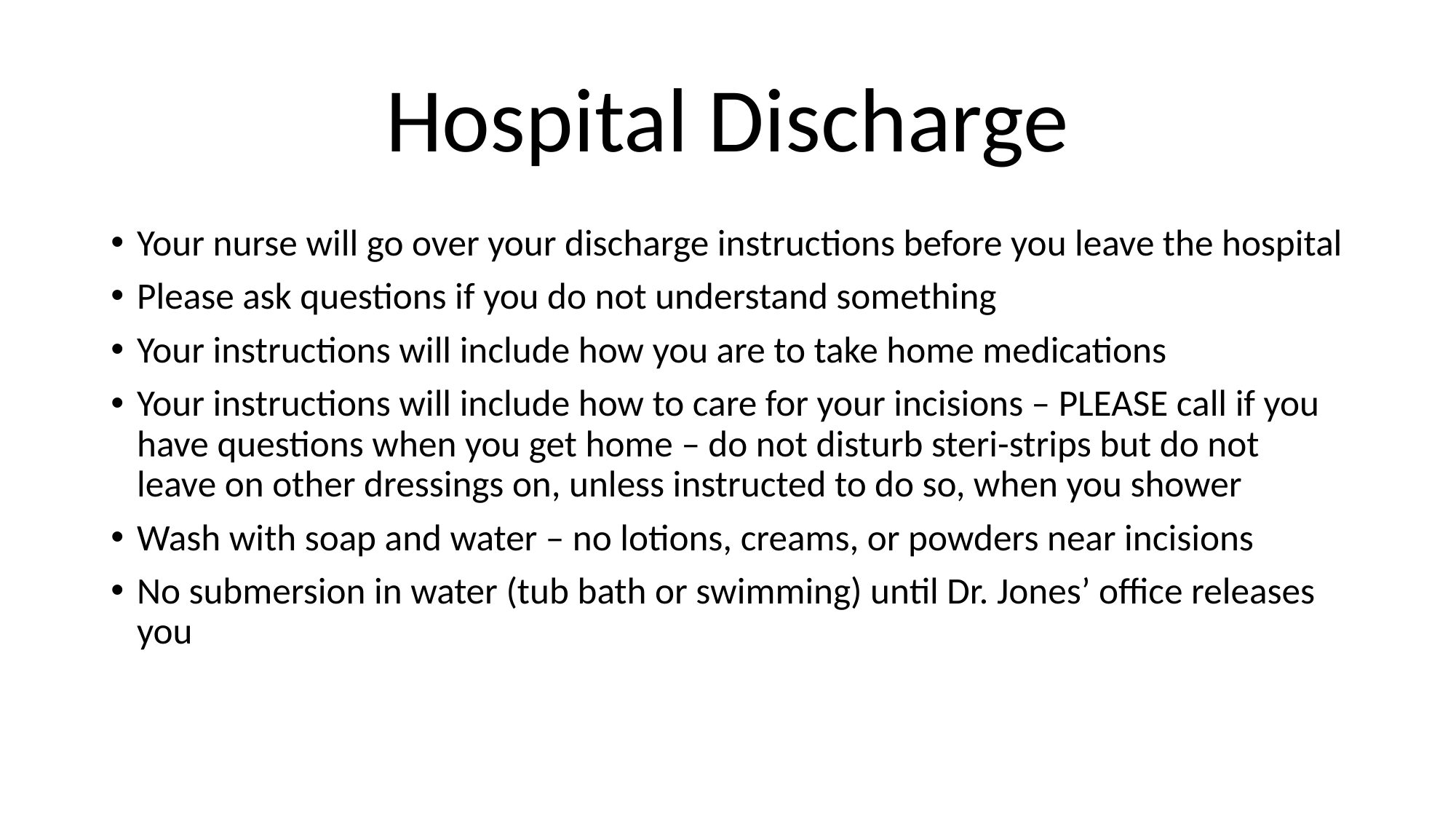

# Hospital Discharge
Your nurse will go over your discharge instructions before you leave the hospital
Please ask questions if you do not understand something
Your instructions will include how you are to take home medications
Your instructions will include how to care for your incisions – PLEASE call if you have questions when you get home – do not disturb steri-strips but do not leave on other dressings on, unless instructed to do so, when you shower
Wash with soap and water – no lotions, creams, or powders near incisions
No submersion in water (tub bath or swimming) until Dr. Jones’ office releases you